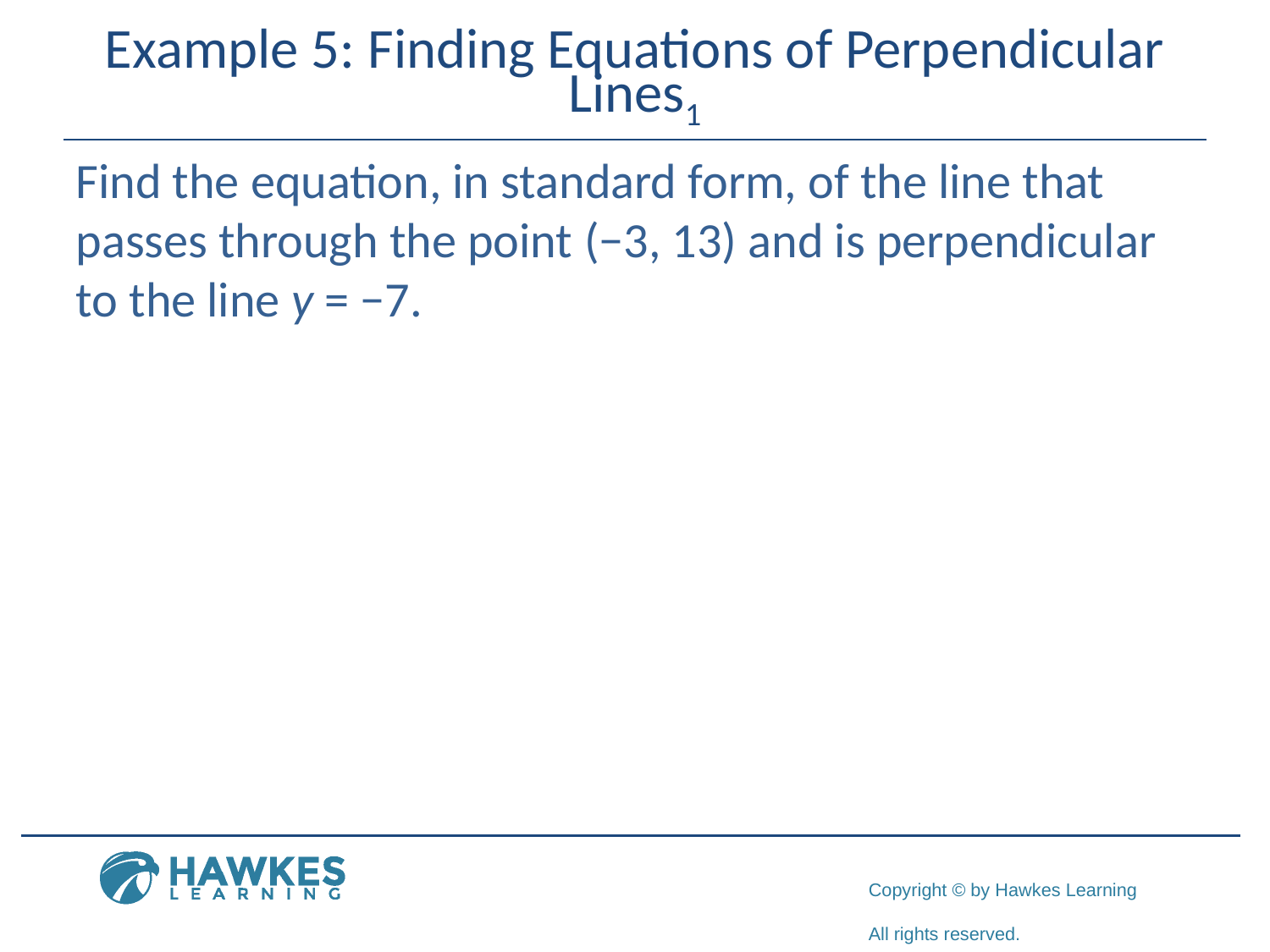

# Example 5: Finding Equations of Perpendicular Lines1
Find the equation, in standard form, of the line that passes through the point (−3, 13) and is perpendicular to the line y = −7.